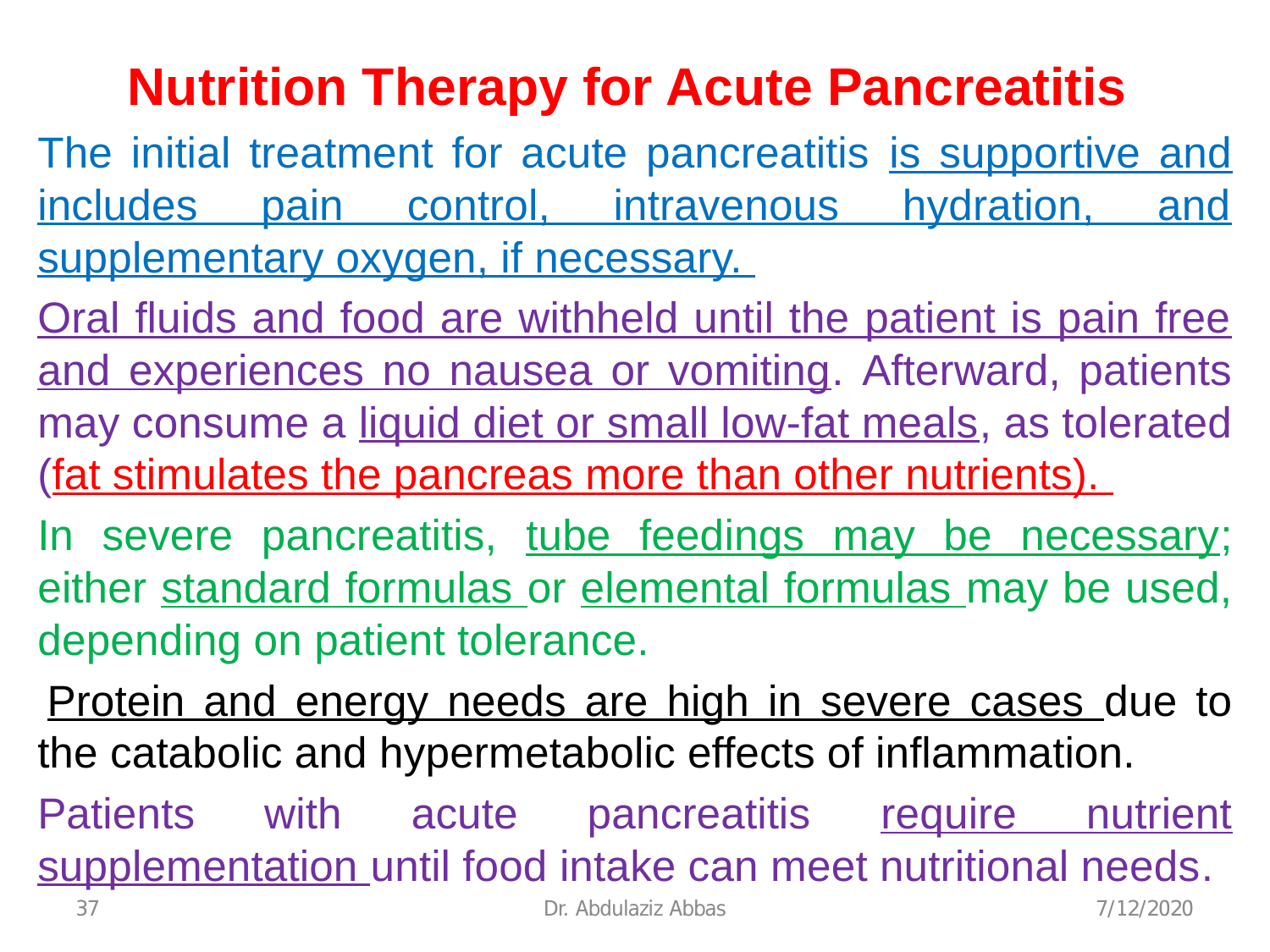

Nutrition Therapy for Acute Pancreatitis
The initial treatment for acute pancreatitis is supportive and includes pain control, intravenous hydration, and supplementary oxygen, if necessary.
Oral fluids and food are withheld until the patient is pain free and experiences no nausea or vomiting.  Afterward, patients may consume a liquid diet or small low-fat meals, as tolerated (fat stimulates the pancreas more than other nutrients).
In severe pancreatitis, tube feedings may be necessary; either standard formulas or elemental formulas may be used, depending on patient tolerance.
 Protein and energy needs are high in severe cases due to the catabolic and hypermetabolic effects of inflammation.
Patients with acute pancreatitis require nutrient supplementation until food intake can meet nutritional needs.

37
Dr. Abdulaziz Abbas
7/12/2020